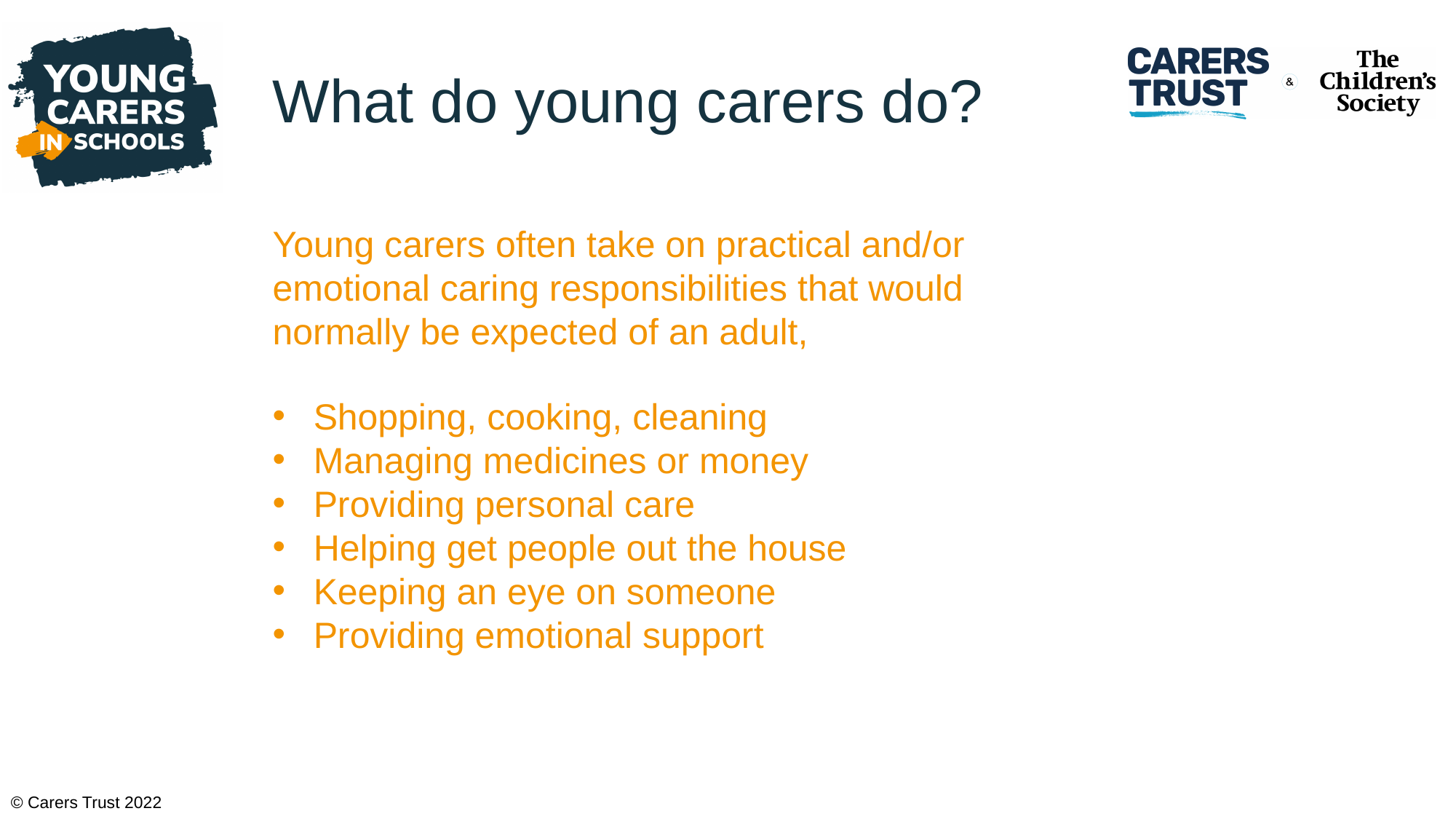

What do young carers do?
Young carers often take on practical and/or emotional caring responsibilities that would normally be expected of an adult,
Shopping, cooking, cleaning
Managing medicines or money
Providing personal care
Helping get people out the house
Keeping an eye on someone
Providing emotional support